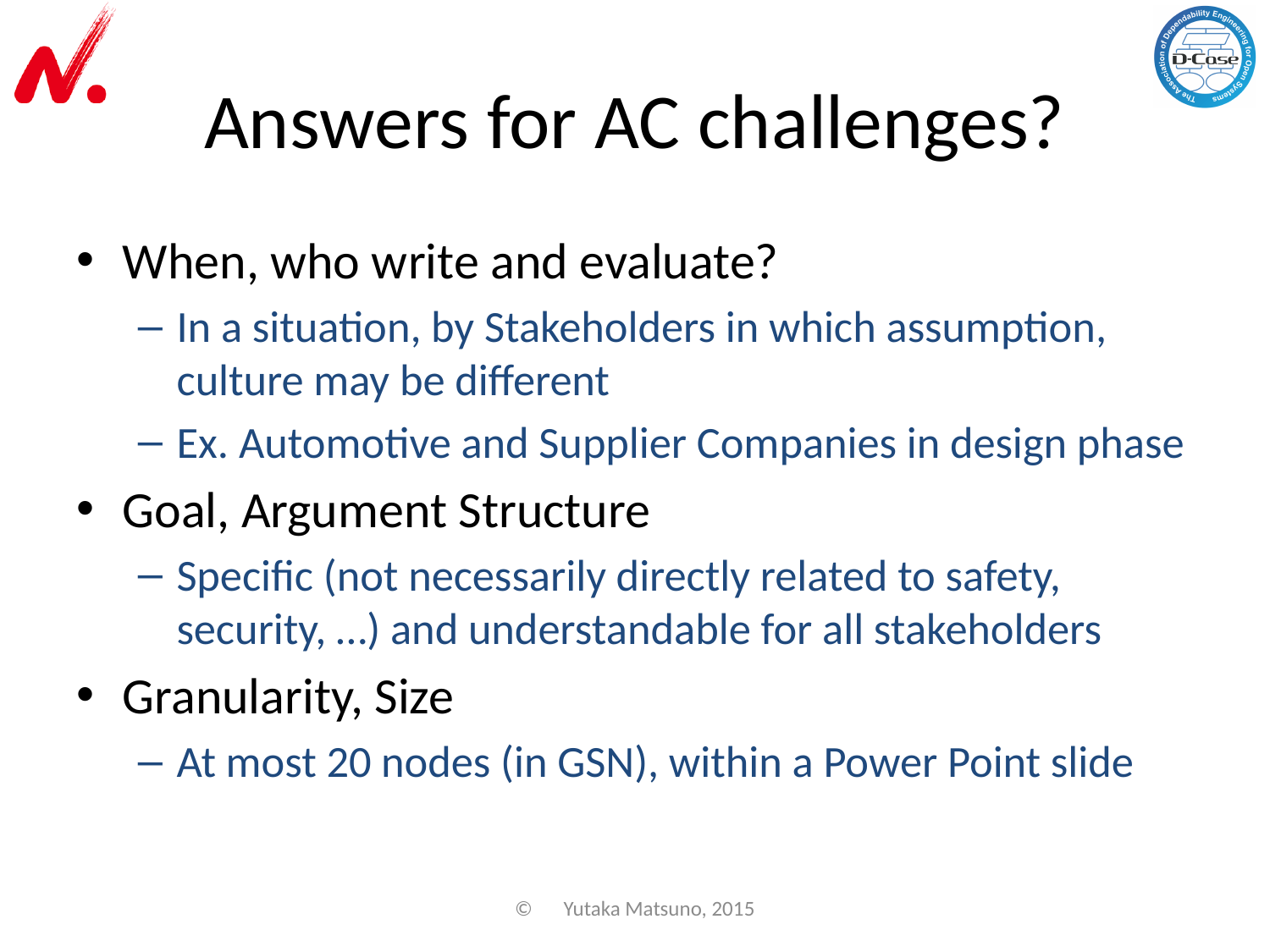

# Answers for AC challenges?
When, who write and evaluate?
In a situation, by Stakeholders in which assumption, culture may be different
Ex. Automotive and Supplier Companies in design phase
Goal, Argument Structure
Specific (not necessarily directly related to safety, security, …) and understandable for all stakeholders
Granularity, Size
At most 20 nodes (in GSN), within a Power Point slide

©　Yutaka Matsuno, 2015